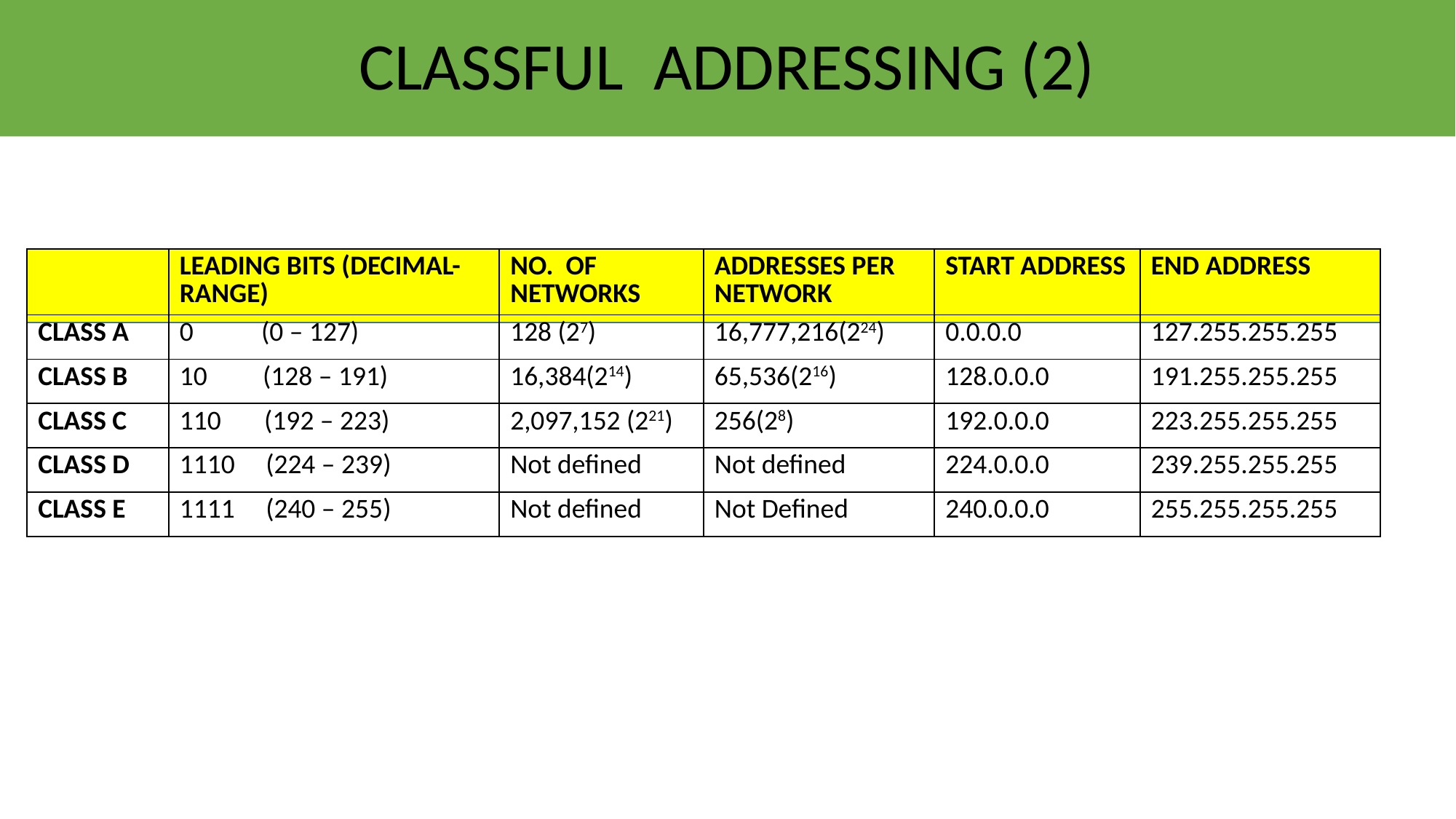

# CLASSFUL  ADDRESSING (2)

|  | LEADING BITS (DECIMAL-RANGE) | NO. OF NETWORKS | ADDRESSES PER NETWORK | START ADDRESS | END ADDRESS |
| --- | --- | --- | --- | --- | --- |
| CLASS A | 0 (0 – 127) | 128 (27) | 16,777,216(224) | 0.0.0.0 | 127.255.255.255 |
| CLASS B | 10 (128 – 191) | 16,384(214) | 65,536(216) | 128.0.0.0 | 191.255.255.255 |
| CLASS C | 110 (192 – 223) | 2,097,152 (221) | 256(28) | 192.0.0.0 | 223.255.255.255 |
| CLASS D | 1110 (224 – 239) | Not defined | Not defined | 224.0.0.0 | 239.255.255.255 |
| CLASS E | 1111 (240 – 255) | Not defined | Not Defined | 240.0.0.0 | 255.255.255.255 |